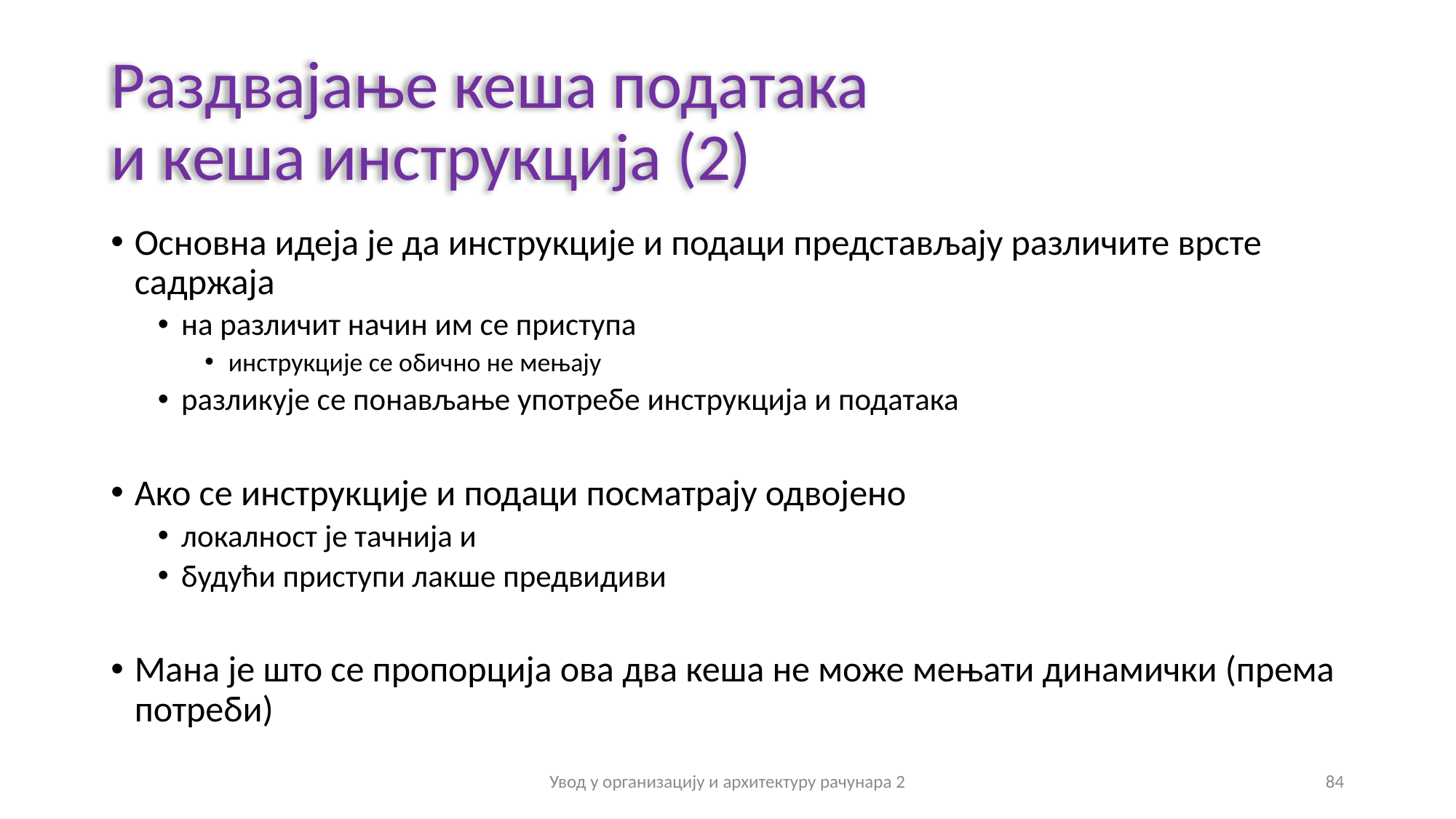

# Раздвајање кеша података и кеша инструкција (2)
Основна идеја је да инструкције и подаци представљају различите врсте садржаја
на различит начин им се приступа
инструкције се обично не мењају
разликује се понављање употребе инструкција и података

Ако се инструкције и подаци посматрају одвојено
локалност је тачнија и
будући приступи лакше предвидиви

Мана је што се пропорција ова два кеша не може мењати динамички (према потреби)
Увод у организацију и архитектуру рачунара 2
84